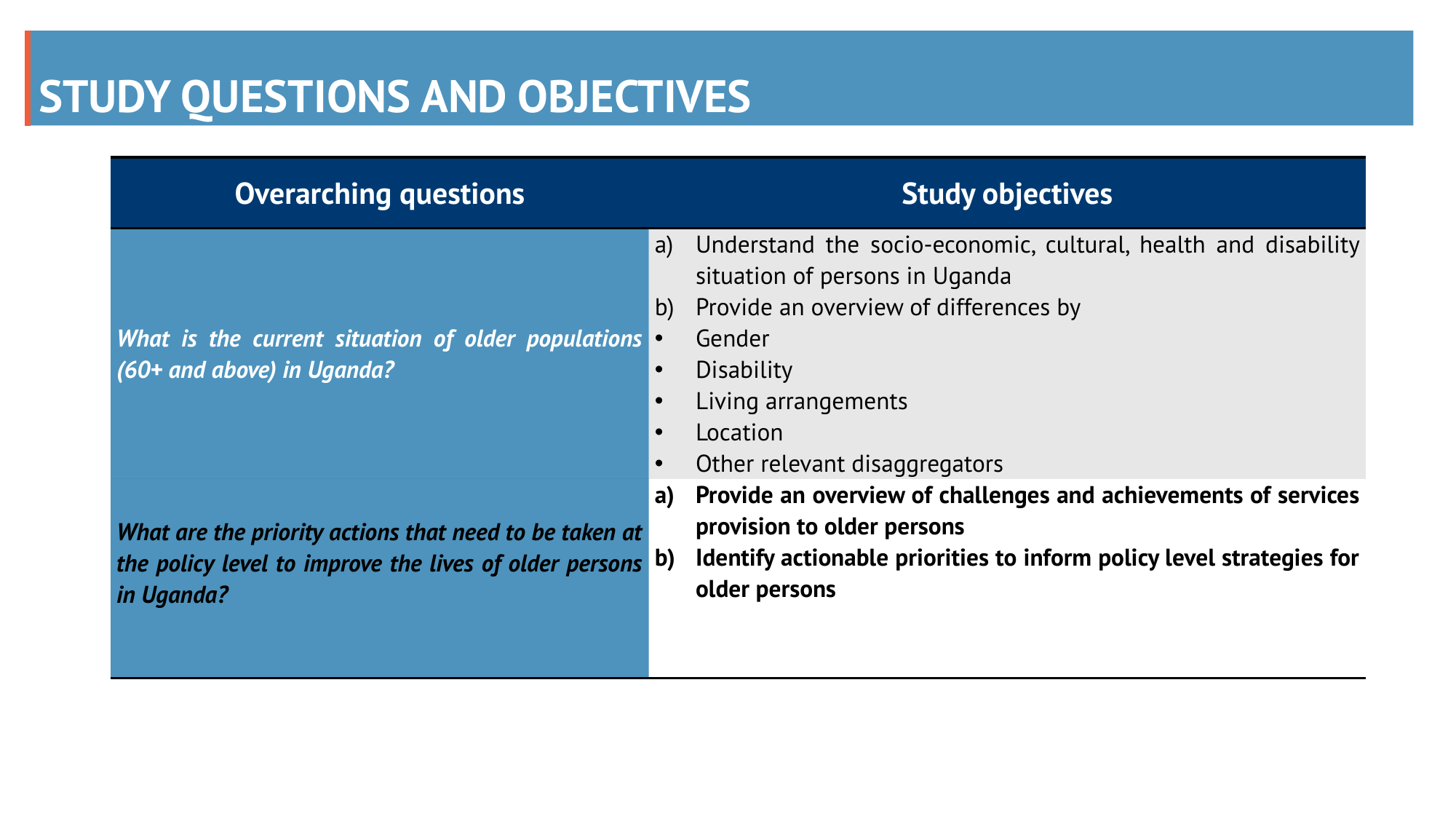

# STUDY questions and objectives
| Overarching questions | Study objectives |
| --- | --- |
| What is the current situation of older populations (60+ and above) in Uganda? | Understand the socio-economic, cultural, health and disability situation of persons in Uganda Provide an overview of differences by Gender Disability Living arrangements Location Other relevant disaggregators |
| What are the priority actions that need to be taken at the policy level to improve the lives of older persons in Uganda? | Provide an overview of challenges and achievements of services provision to older persons  Identify actionable priorities to inform policy level strategies for older persons |